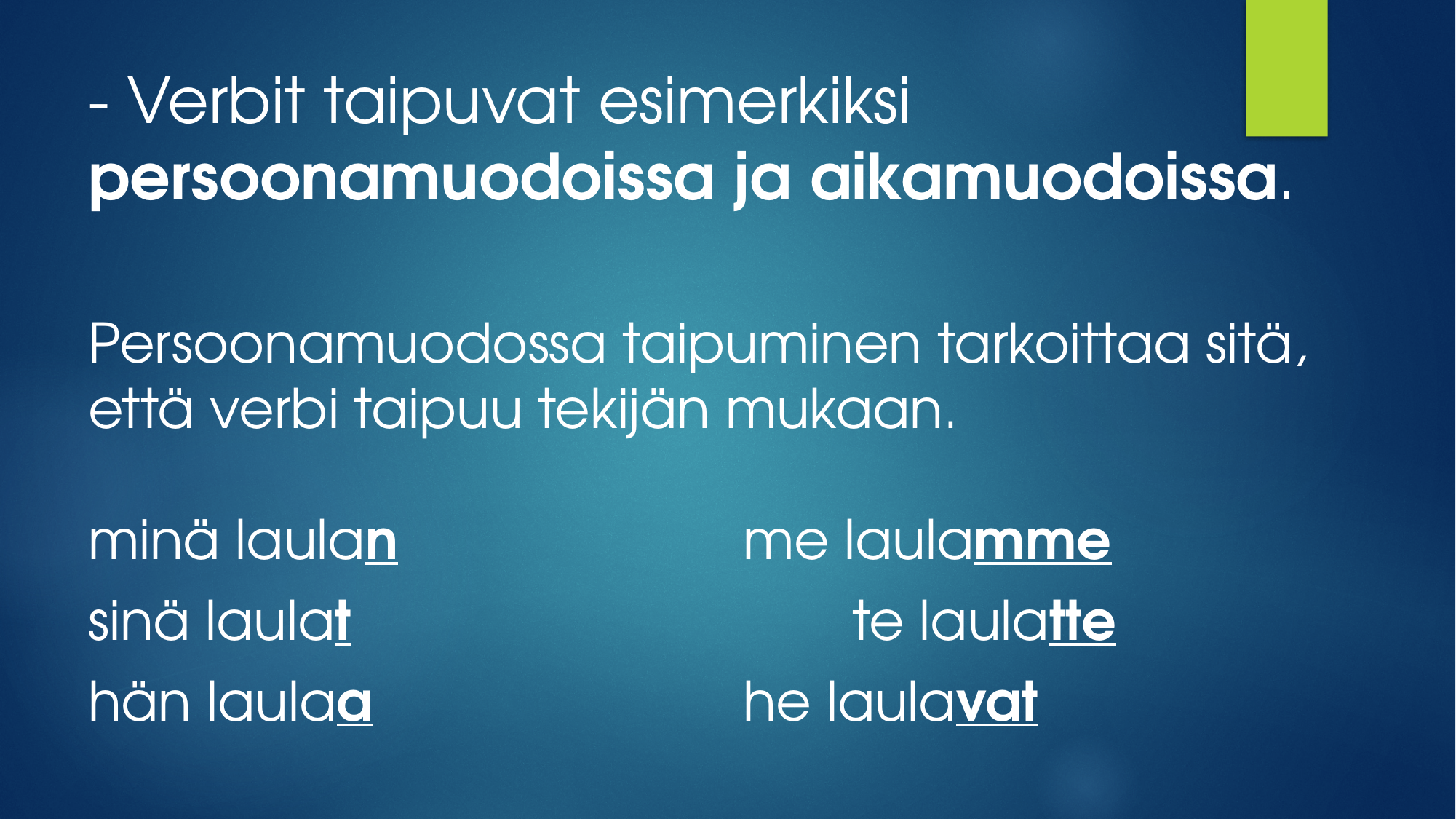

#
- Verbit taipuvat esimerkiksi persoonamuodoissa ja aikamuodoissa.

Persoonamuodossa taipuminen tarkoittaa sitä, että verbi taipuu tekijän mukaan.
minä laulan				me laulamme
sinä laulat					te laulatte
hän laulaa				he laulavat